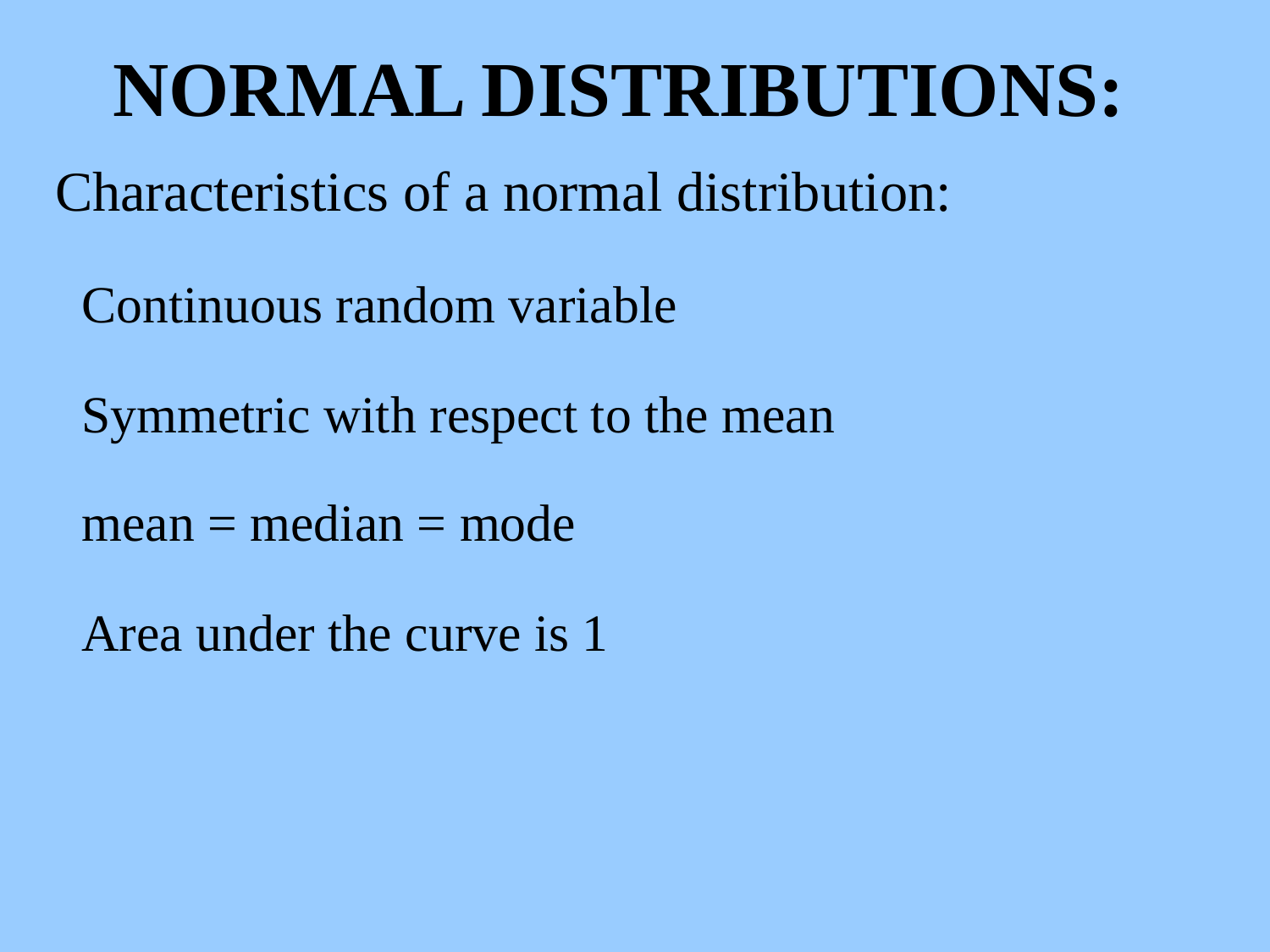

# NORMAL DISTRIBUTIONS:
Characteristics of a normal distribution:
Continuous random variable
Symmetric with respect to the mean
mean = median = mode
Area under the curve is 1